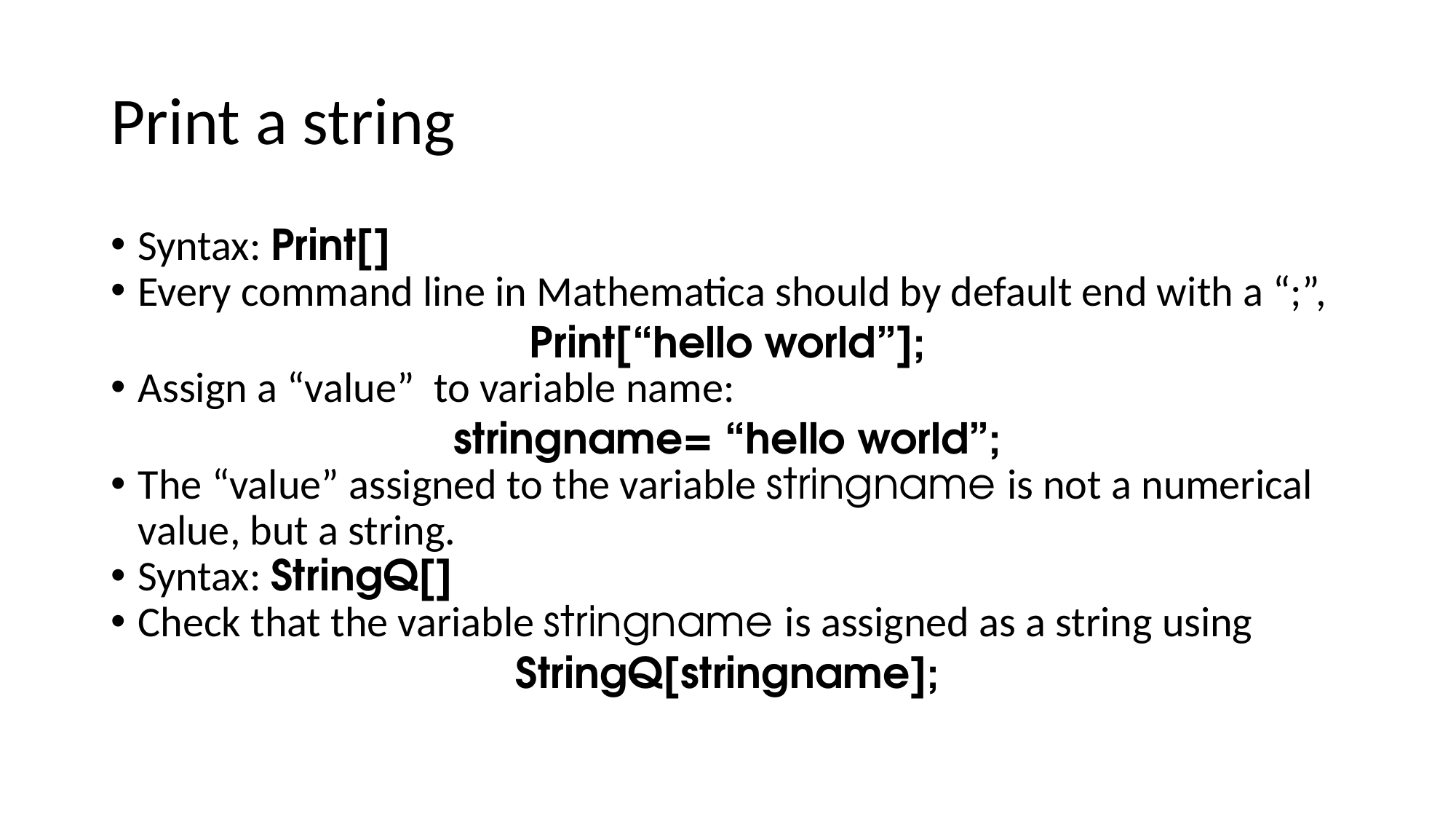

Print a string
Syntax: Print[]
Every command line in Mathematica should by default end with a “;”,
Print[“hello world”];
Assign a “value”  to variable name:
stringname= “hello world”;
The “value” assigned to the variable stringname is not a numerical value, but a string.
Syntax: StringQ[]
Check that the variable stringname is assigned as a string using
StringQ[stringname];